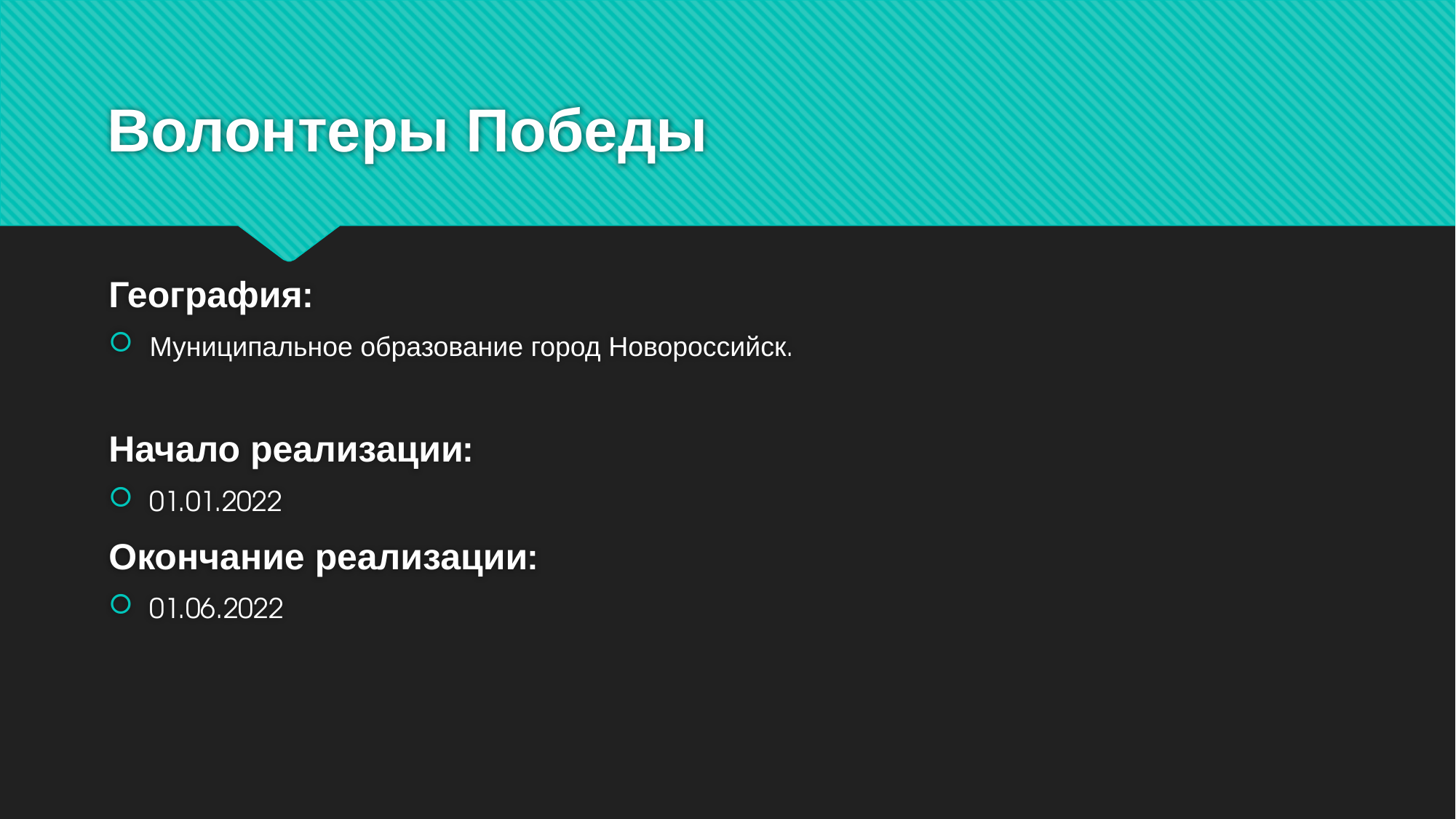

# Волонтеры Победы
География:
Муниципальное образование город Новороссийск.

Начало реализации:
01.01.2022
Окончание реализации:
01.06.2022